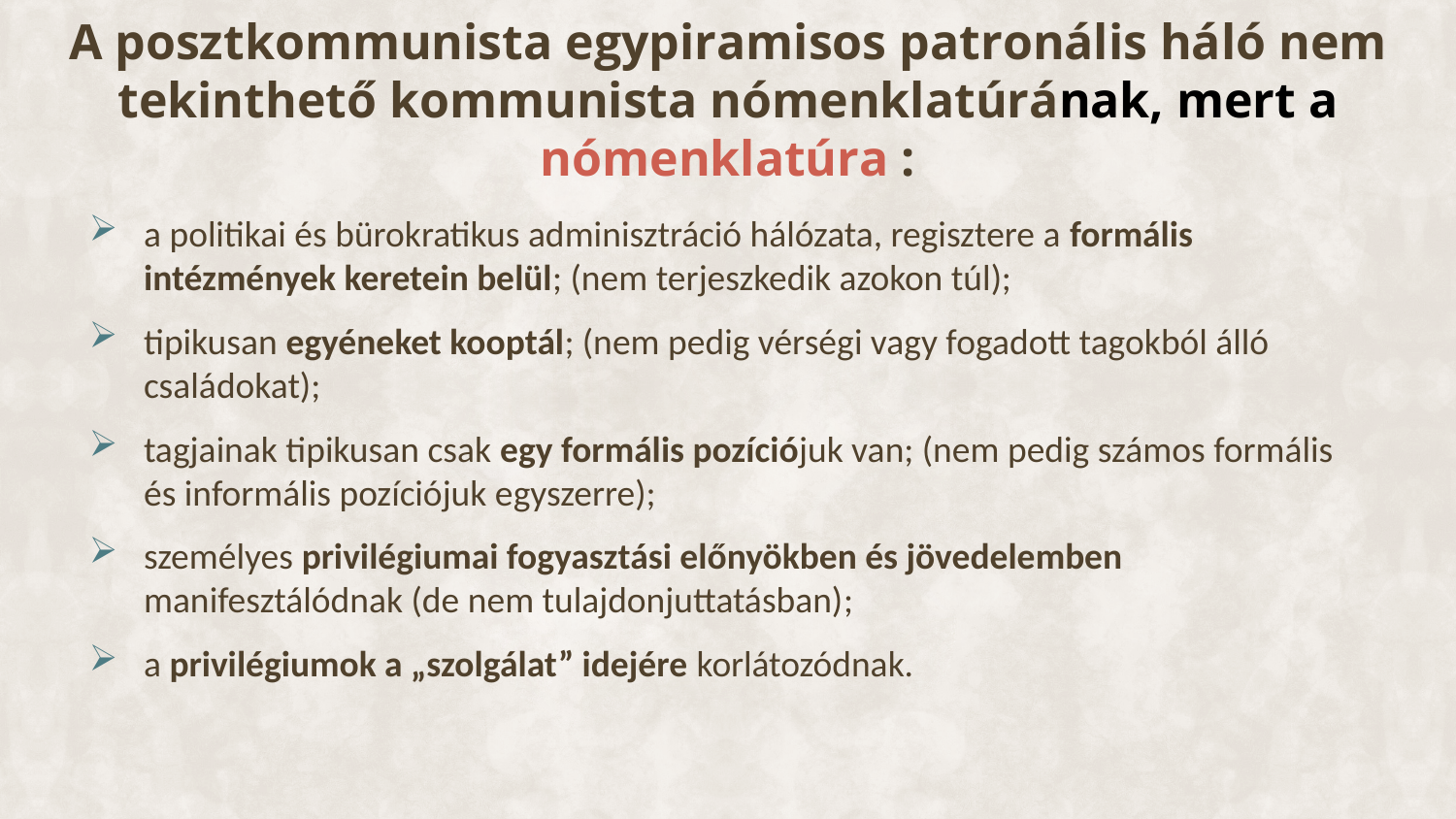

# A posztkommunista egypiramisos patronális háló nem tekinthető kommunista nómenklatúrának, mert a nómenklatúra :
a politikai és bürokratikus adminisztráció hálózata, regisztere a formális intézmények keretein belül; (nem terjeszkedik azokon túl);
tipikusan egyéneket kooptál; (nem pedig vérségi vagy fogadott tagokból álló családokat);
tagjainak tipikusan csak egy formális pozíciójuk van; (nem pedig számos formális és informális pozíciójuk egyszerre);
személyes privilégiumai fogyasztási előnyökben és jövedelemben manifesztálódnak (de nem tulajdonjuttatásban);
a privilégiumok a „szolgálat” idejére korlátozódnak.